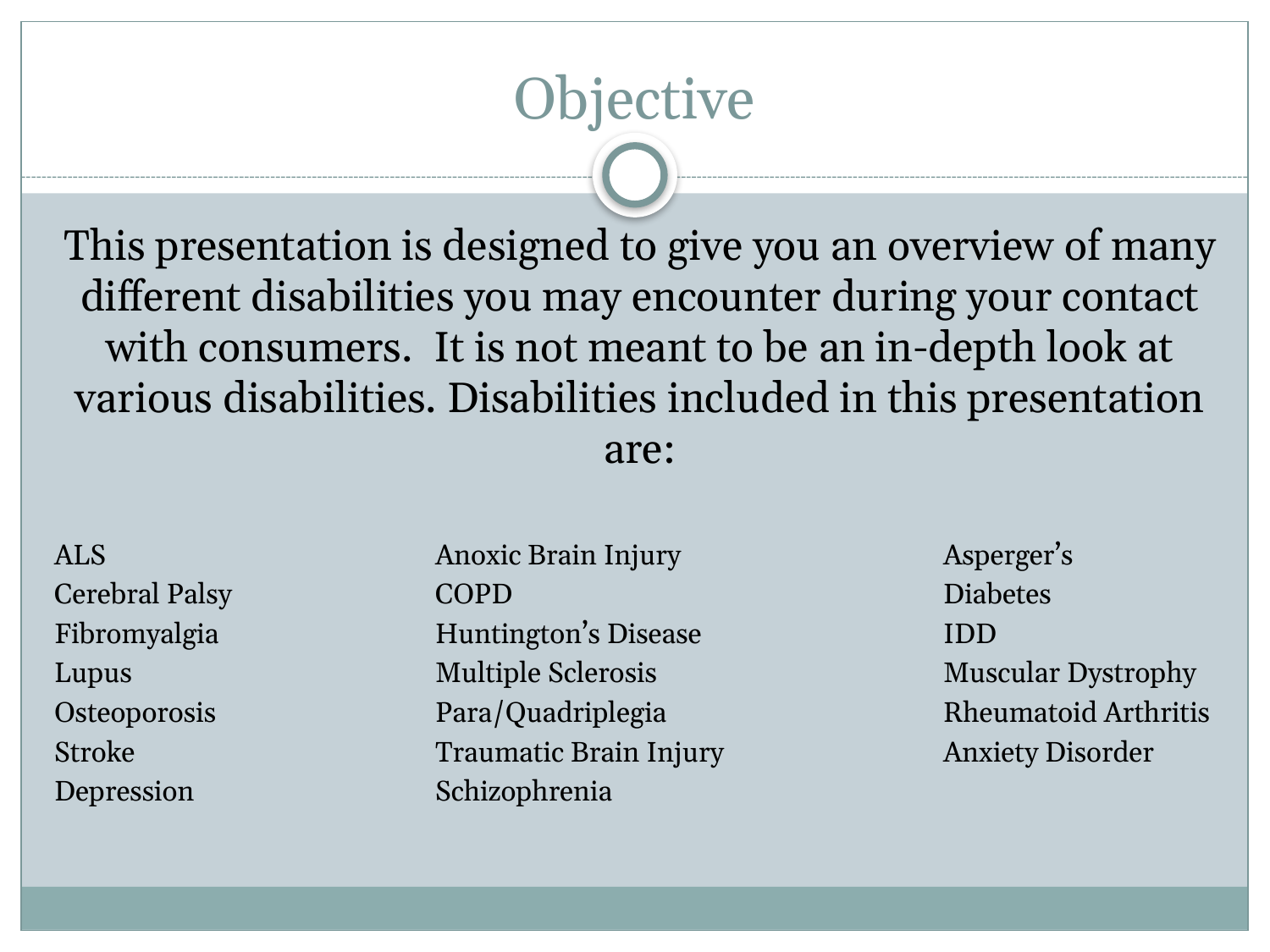

# Objective
This presentation is designed to give you an overview of many different disabilities you may encounter during your contact with consumers.  It is not meant to be an in-depth look at various disabilities. Disabilities included in this presentation are:

ALS			Anoxic Brain Injury			Asperger’s
Cerebral Palsy		COPD				Diabetes
Fibromyalgia		Huntington’s Disease		IDD
Lupus			Multiple Sclerosis			Muscular Dystrophy
Osteoporosis		Para/Quadriplegia			Rheumatoid Arthritis
Stroke			Traumatic Brain Injury		Anxiety Disorder
Depression		Schizophrenia